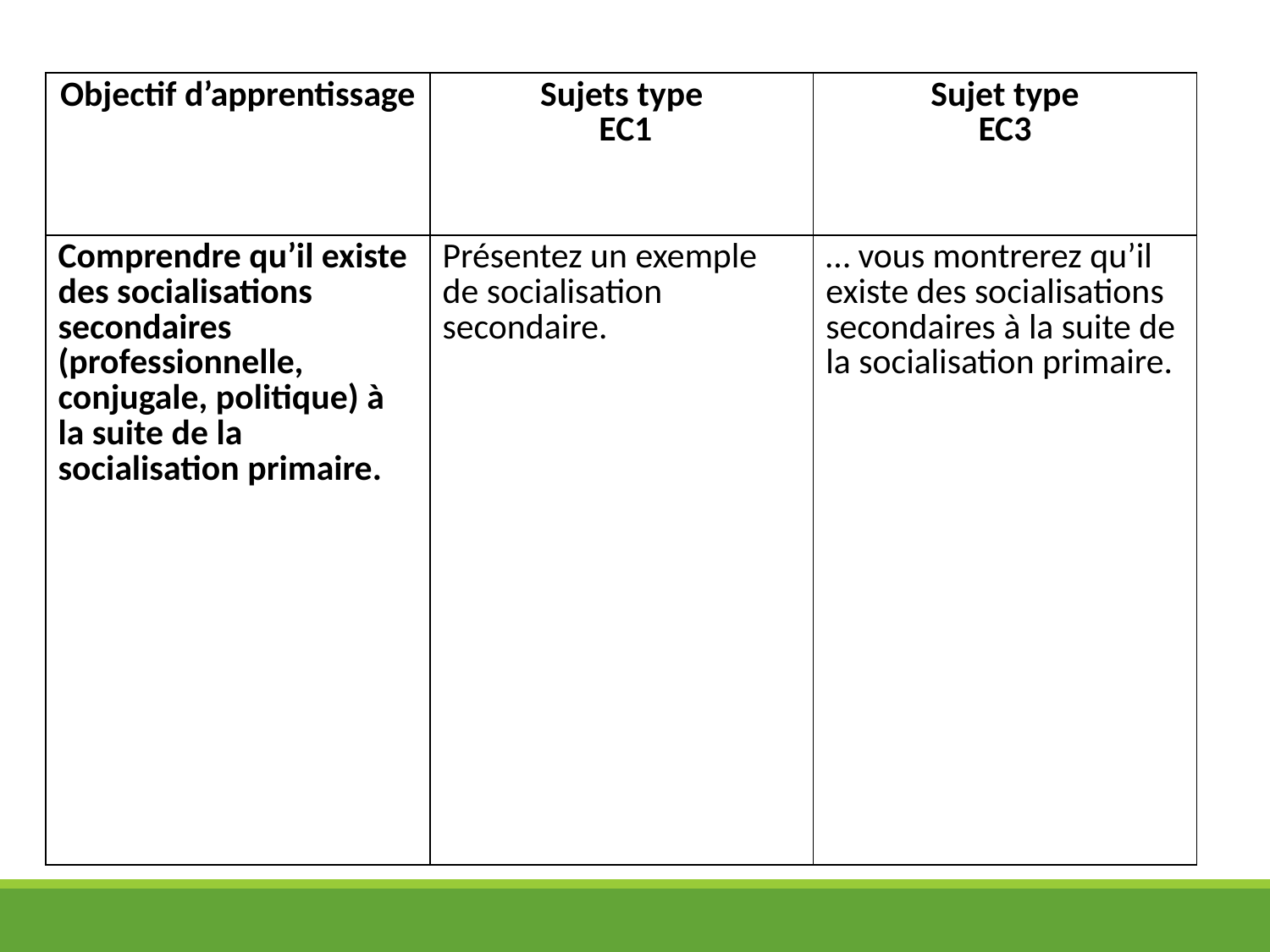

| Objectif d’apprentissage | Sujets type EC1 | Sujet type EC3 |
| --- | --- | --- |
| Comprendre qu’il existe des socialisations secondaires (professionnelle, conjugale, politique) à la suite de la socialisation primaire. | Présentez un exemple de socialisation secondaire. | … vous montrerez qu’il existe des socialisations secondaires à la suite de la socialisation primaire. |